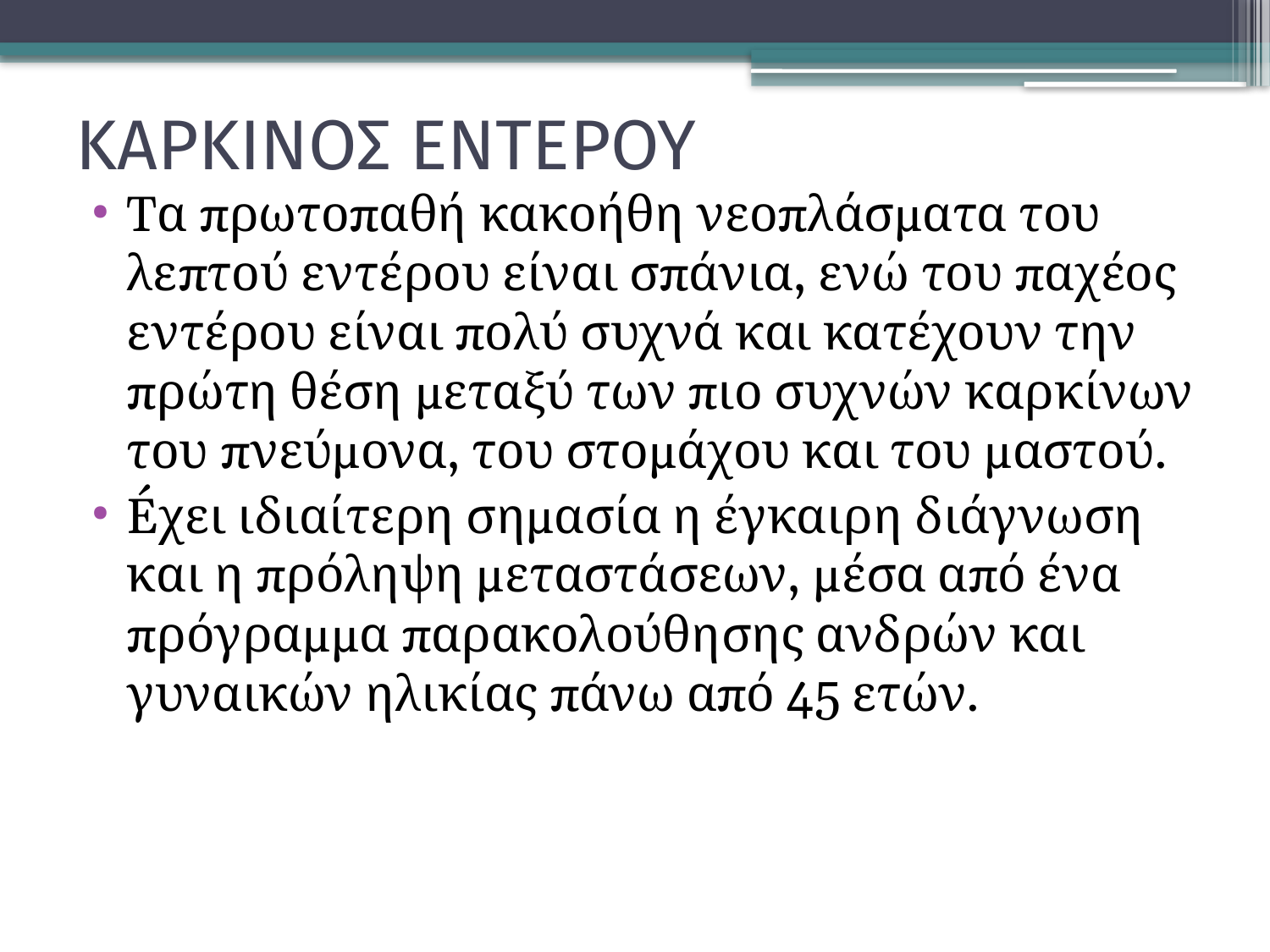

# ΚΑΡΚΙΝΟΣ ΕΝΤΕΡΟΥ
Τα πρωτοπαθή κακοήθη νεοπλάσματα του λεπτού εντέρου είναι σπάνια, ενώ του παχέος εντέρου είναι πολύ συχνά και κατέχουν την πρώτη θέση μεταξύ των πιο συχνών καρκίνων του πνεύμονα, του στομάχου και του μαστού.
Έχει ιδιαίτερη σημασία η έγκαιρη διάγνωση και η πρόληψη μεταστάσεων, μέσα από ένα πρόγραμμα παρακολούθησης ανδρών και γυναικών ηλικίας πάνω από 45 ετών.